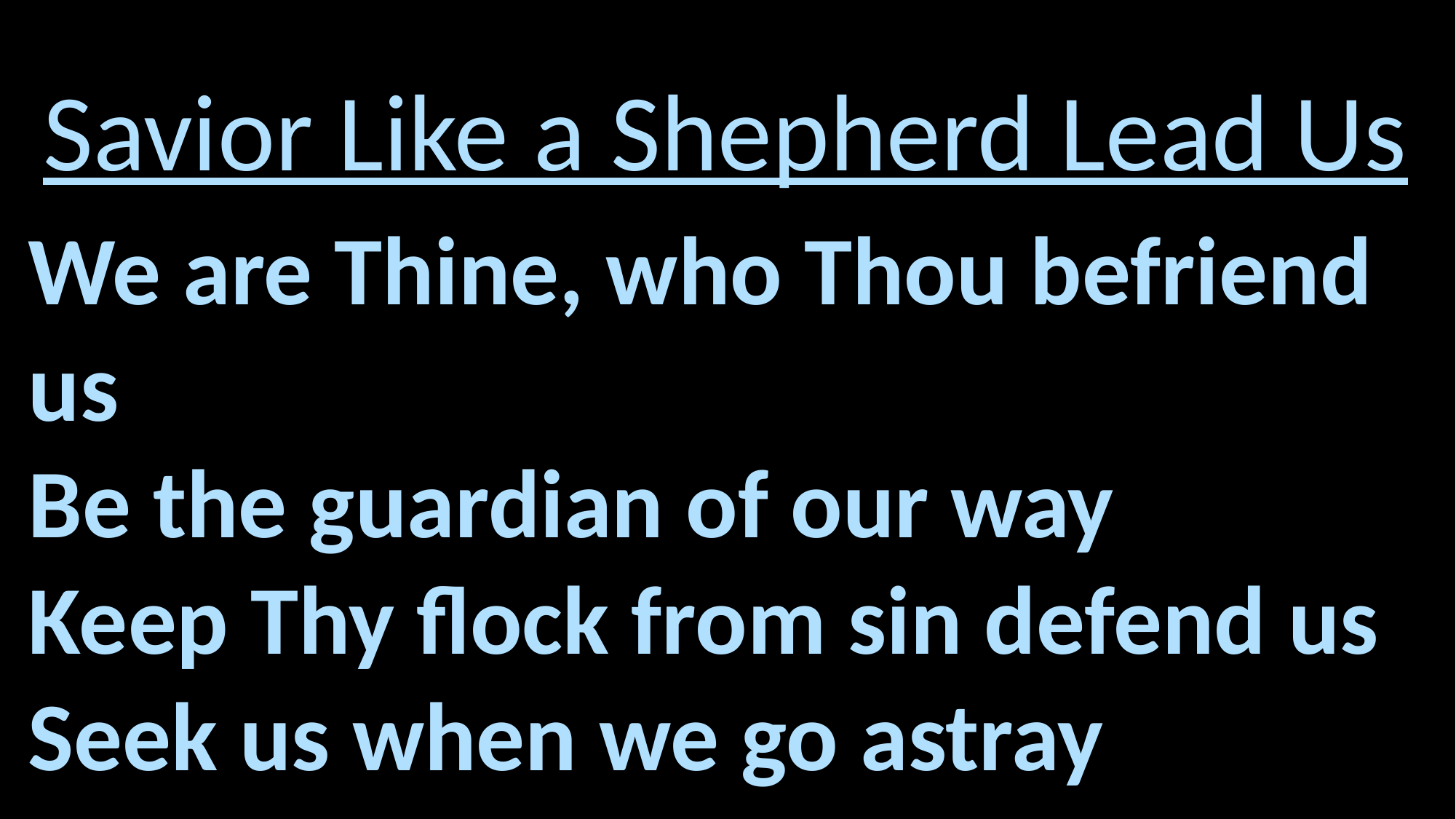

# Savior Like a Shepherd Lead Us
We are Thine, who Thou befriend us
Be the guardian of our way
Keep Thy flock from sin defend us
Seek us when we go astray